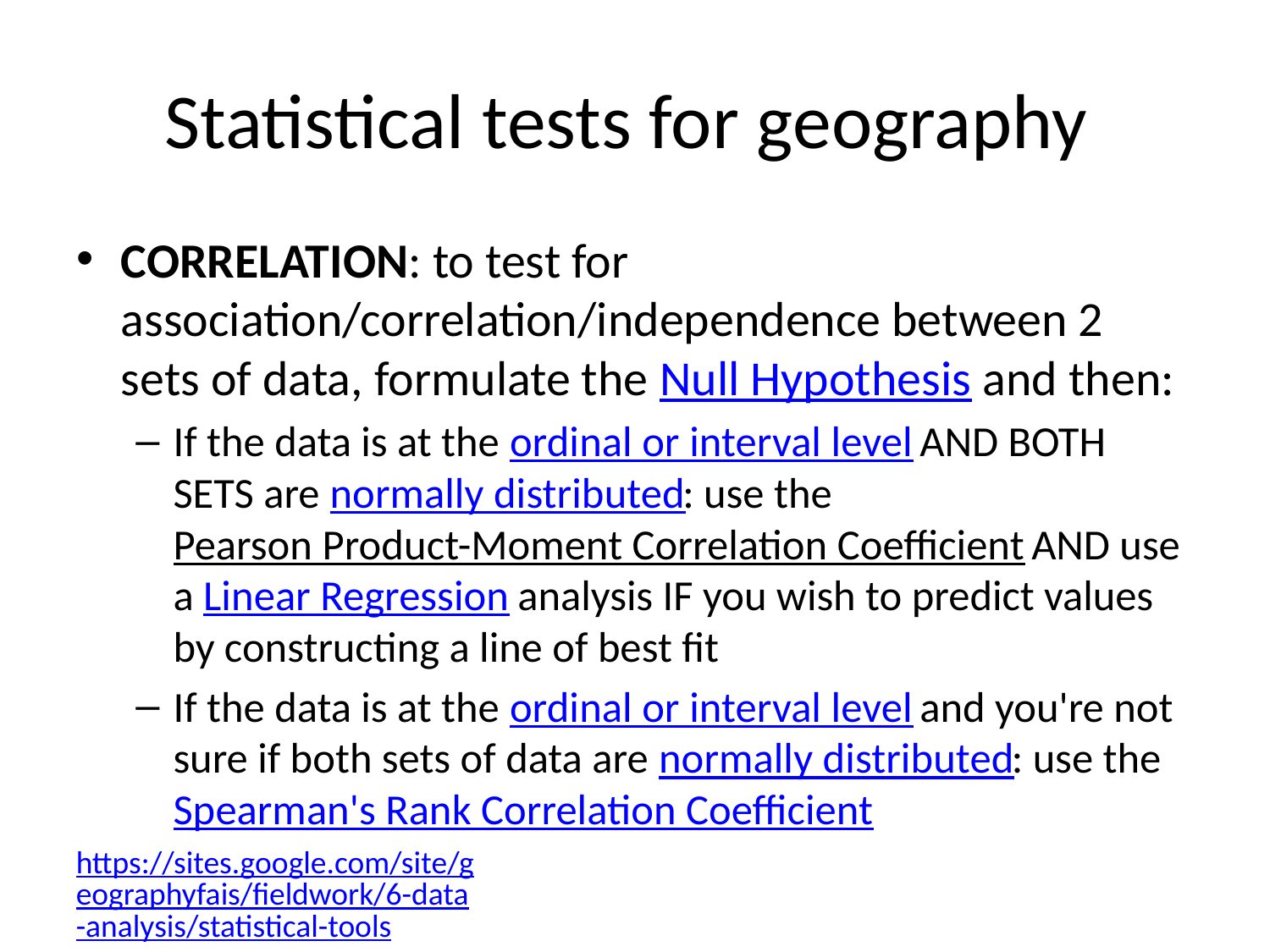

# Statistical tests for geography
CORRELATION: to test for association/correlation/independence between 2 sets of data, formulate the Null Hypothesis and then:
If the data is at the ordinal or interval level AND BOTH SETS are normally distributed: use the Pearson Product-Moment Correlation Coefficient AND use a Linear Regression analysis IF you wish to predict values by constructing a line of best fit
If the data is at the ordinal or interval level and you're not sure if both sets of data are normally distributed: use the Spearman's Rank Correlation Coefficient

https://sites.google.com/site/geographyfais/fieldwork/6-data-analysis/statistical-tools